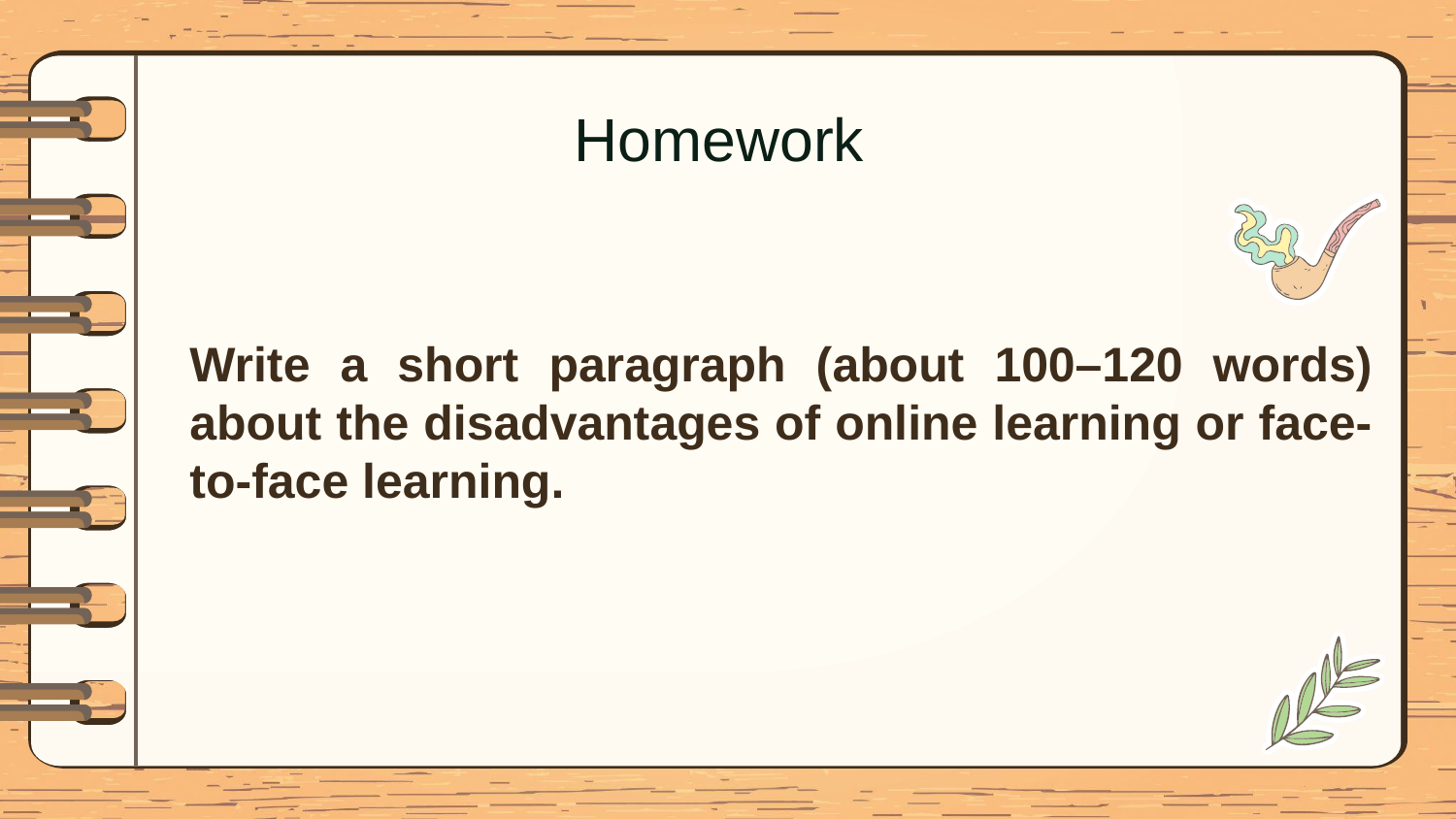

# Homework

Write a short paragraph (about 100–120 words) about the disadvantages of online learning or face-to-face learning.